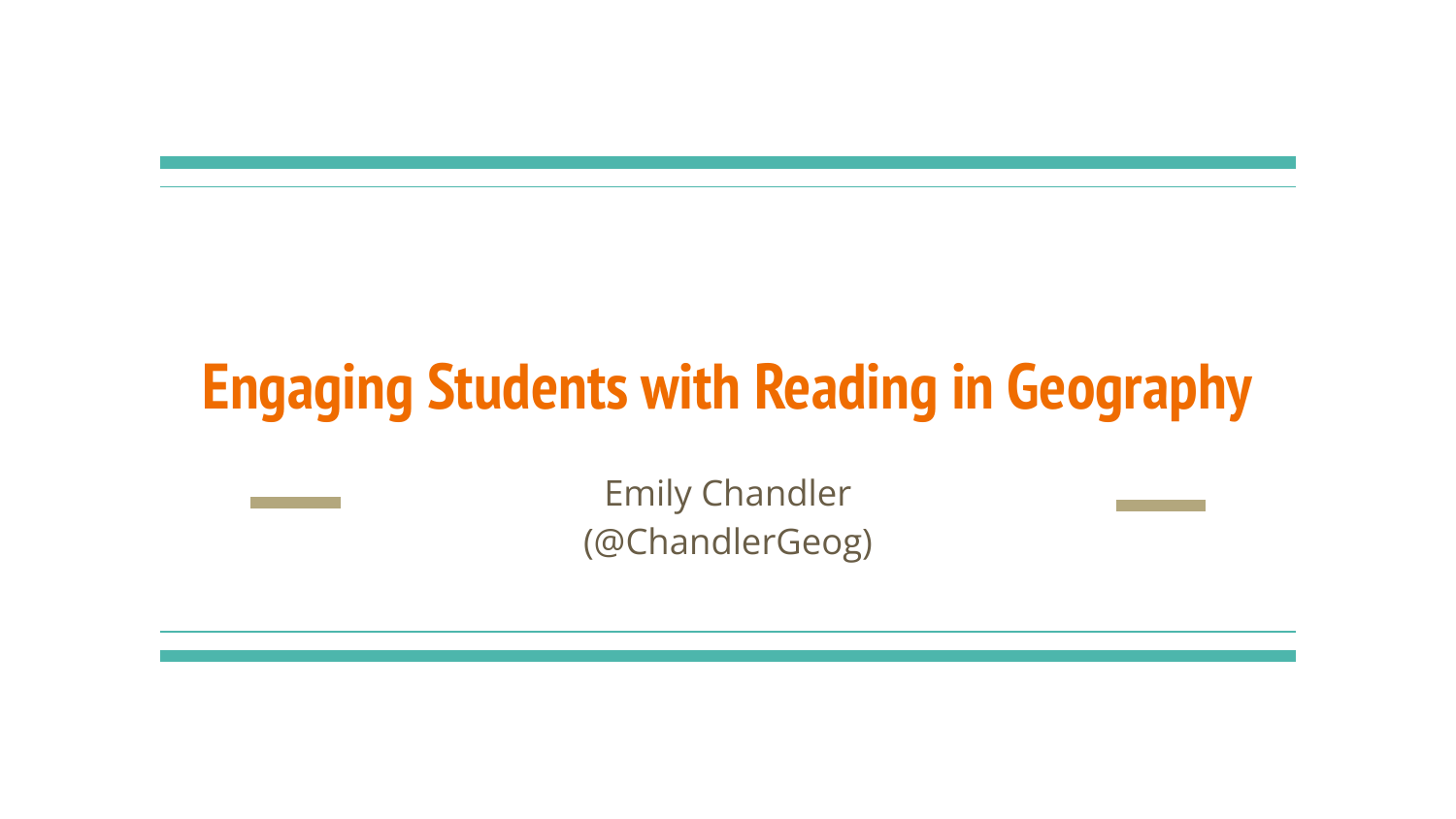

# Engaging Students with Reading in Geography
Emily Chandler
(@ChandlerGeog)